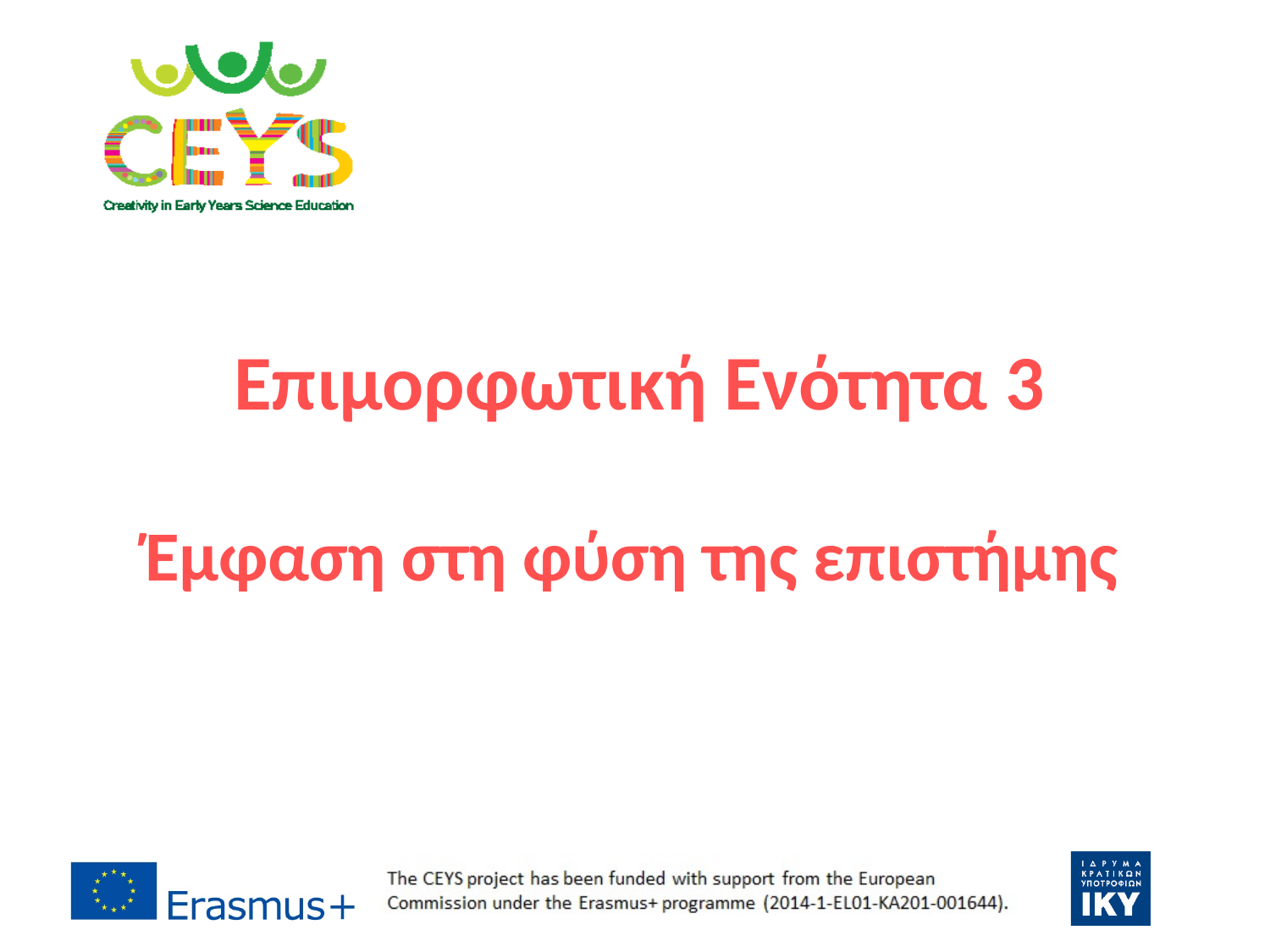

# Επιμορφωτική Ενότητα 3 Έμφαση στη φύση της επιστήμης